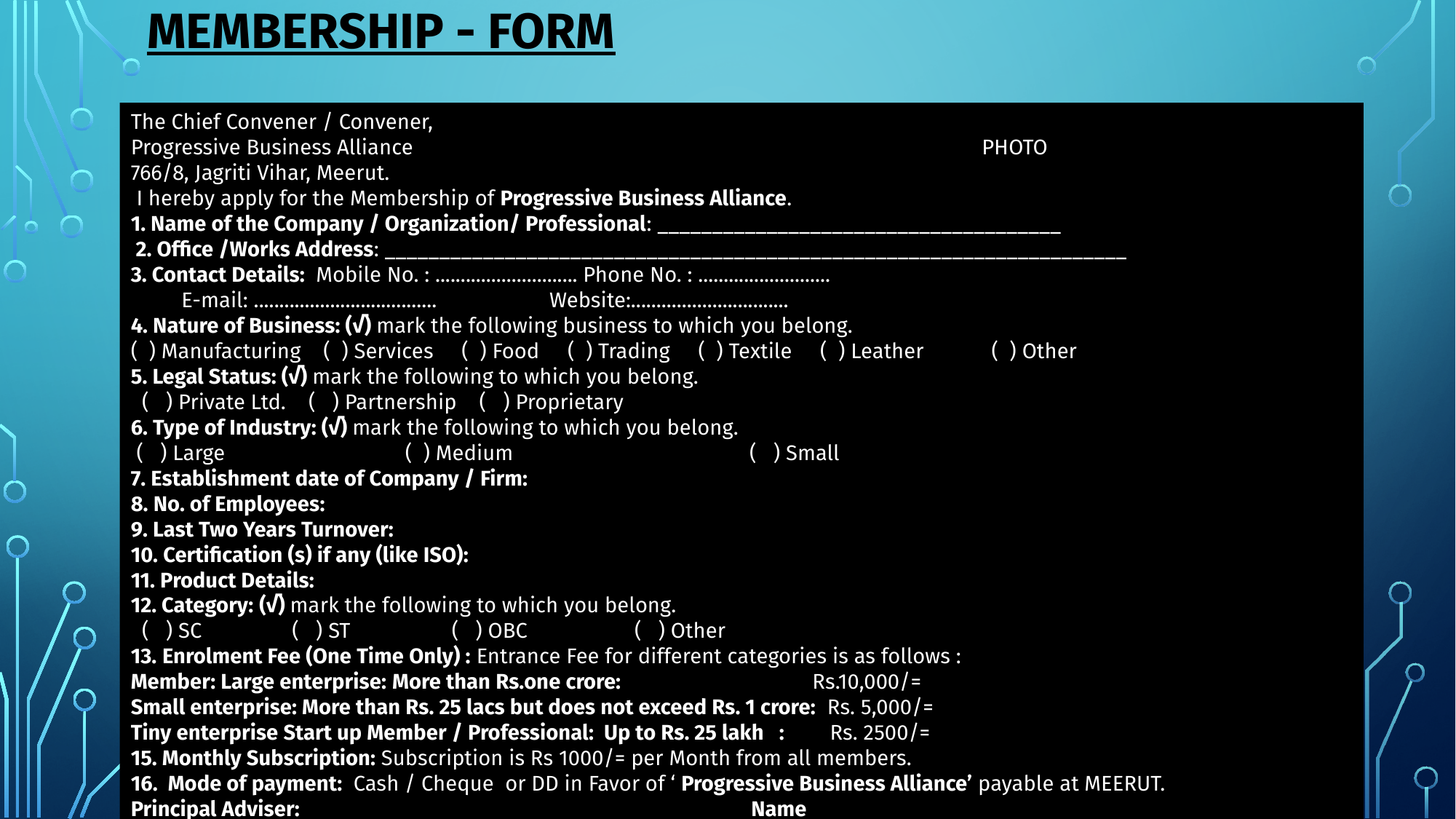

# MEMBERSHIP - FORM
The Chief Convener / Convener,
Progressive Business Alliance                                                                                                     PHOTO
766/8, Jagriti Vihar, Meerut.
 I hereby apply for the Membership of Progressive Business Alliance.
1. Name of the Company / Organization/ Professional: _____________________________________
 2. Office /Works Address: ____________________________________________________________________
3. Contact Details:  Mobile No. : ............................ Phone No. : ..........................
         E-mail: ....................................                    Website:...............................
4. Nature of Business: (√) mark the following business to which you belong.
(  ) Manufacturing    (  ) Services     (  ) Food     (  ) Trading     (  ) Textile     (  ) Leather            (  ) Other
5. Legal Status: (√) mark the following to which you belong.
  (   ) Private Ltd.    (   ) Partnership    (   ) Proprietary
6. Type of Industry: (√) mark the following to which you belong.
 (   ) Large                                (  ) Medium                                          (   ) Small
7. Establishment date of Company / Firm:
8. No. of Employees:
9. Last Two Years Turnover:
10. Certification (s) if any (like ISO):
11. Product Details:
12. Category: (√) mark the following to which you belong.
  (   ) SC                (   ) ST                  (   ) OBC                   (   ) Other
13. Enrolment Fee (One Time Only) : Entrance Fee for different categories is as follows :
Member: Large enterprise: More than Rs.one crore:                                  Rs.10,000/=
Small enterprise: More than Rs. 25 lacs but does not exceed Rs. 1 crore:  Rs. 5,000/=
Tiny enterprise Start up Member / Professional:  Up to Rs. 25 lakh   :        Rs. 2500/=
15. Monthly Subscription: Subscription is Rs 1000/= per Month from all members.
16.  Mode of payment:  Cash / Cheque  or DD in Favor of ‘ Progressive Business Alliance’ payable at MEERUT.
Principal Adviser:                                                                                Name
Chief Convener:                                                                 Signature (With Company Seal)